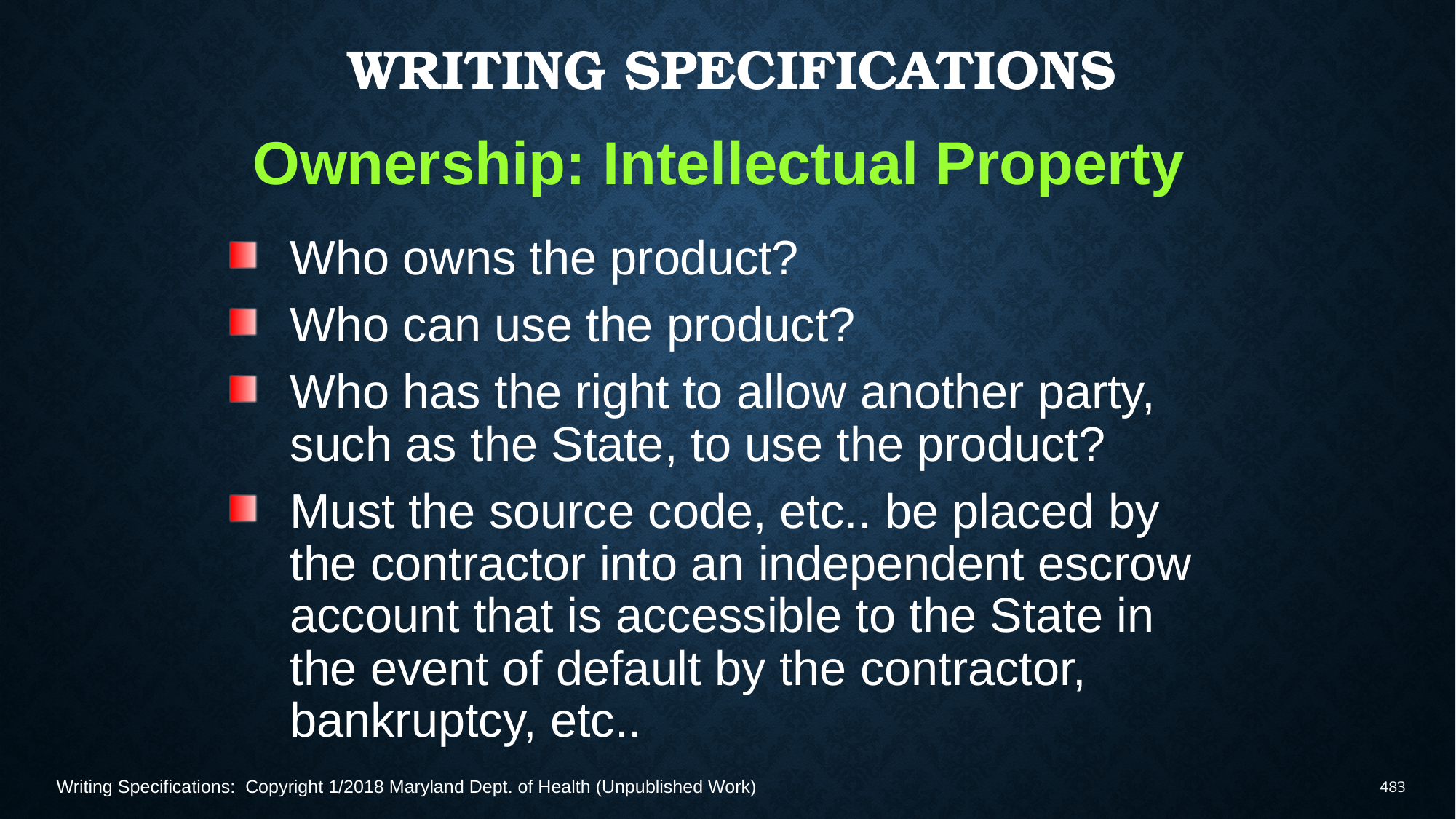

# Writing Specifications
Ownership: Intellectual Property

Who owns the product?
Who can use the product?
Who has the right to allow another party, such as the State, to use the product?
Must the source code, etc.. be placed by the contractor into an independent escrow account that is accessible to the State in the event of default by the contractor, bankruptcy, etc..

Writing Specifications:  Copyright 1/2018 Maryland Dept. of Health (Unpublished Work)
483